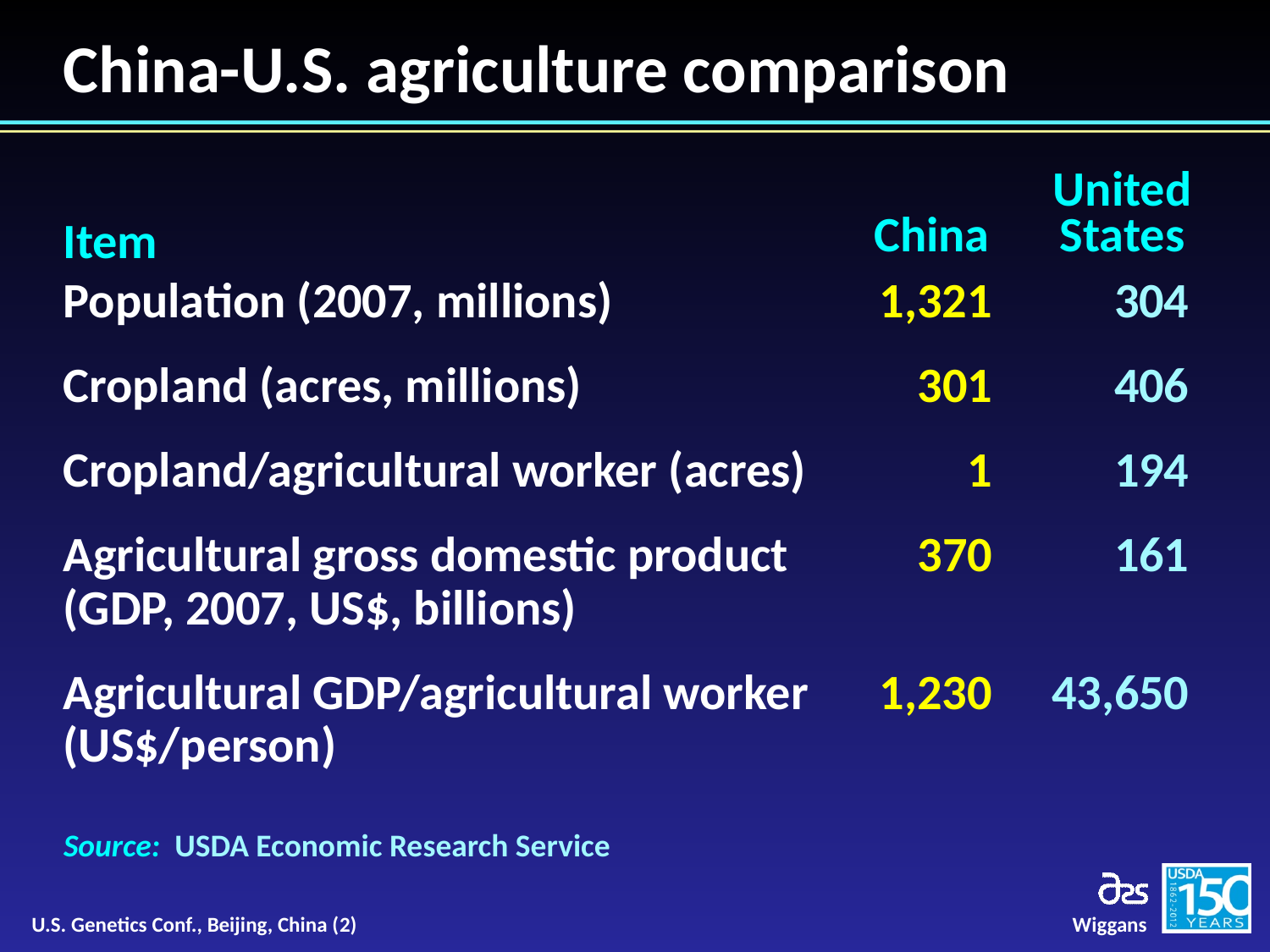

# China-U.S. agriculture comparison
| Item | China | United States |
| --- | --- | --- |
| Population (2007, millions) | 1,321 | 304 |
| Cropland (acres, millions) | 301 | 406 |
| Cropland/agricultural worker (acres) | 1 | 194 |
| Agricultural gross domestic product (GDP, 2007, US$, billions) | 370 | 161 |
| Agricultural GDP/agricultural worker (US$/person) | 1,230 | 43,650 |
Source:  USDA Economic Research Service